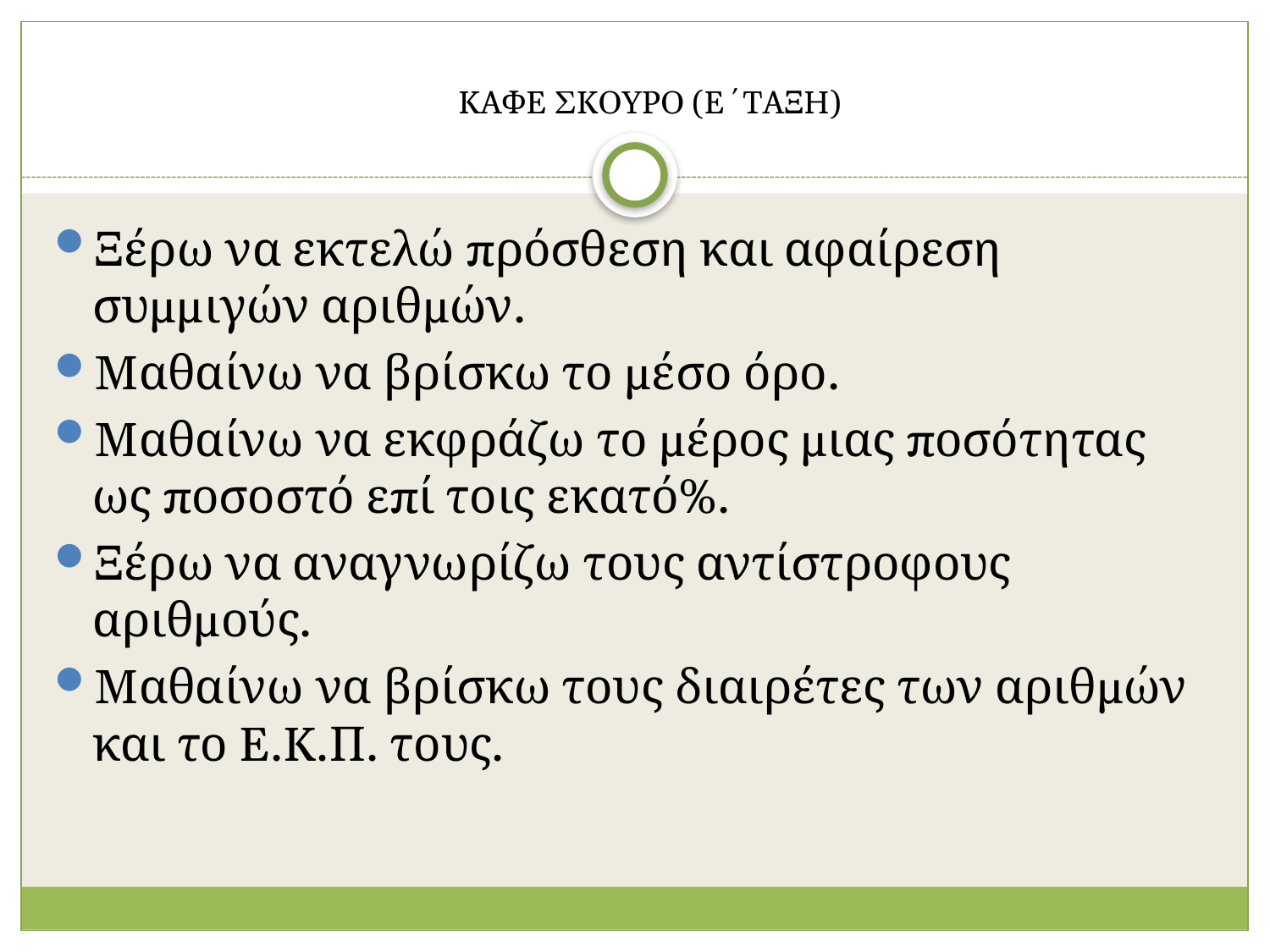

ΚΑΦΕ ΣΚΟΥΡΟ (Ε΄ΤΑΞΗ)
Ξέρω να εκτελώ πρόσθεση και αφαίρεση συμμιγών αριθμών.
Μαθαίνω να βρίσκω το μέσο όρο.
Μαθαίνω να εκφράζω το μέρος μιας ποσότητας ως ποσοστό επί τοις εκατό%.
Ξέρω να αναγνωρίζω τους αντίστροφους αριθμούς.
Μαθαίνω να βρίσκω τους διαιρέτες των αριθμών και το Ε.Κ.Π. τους.